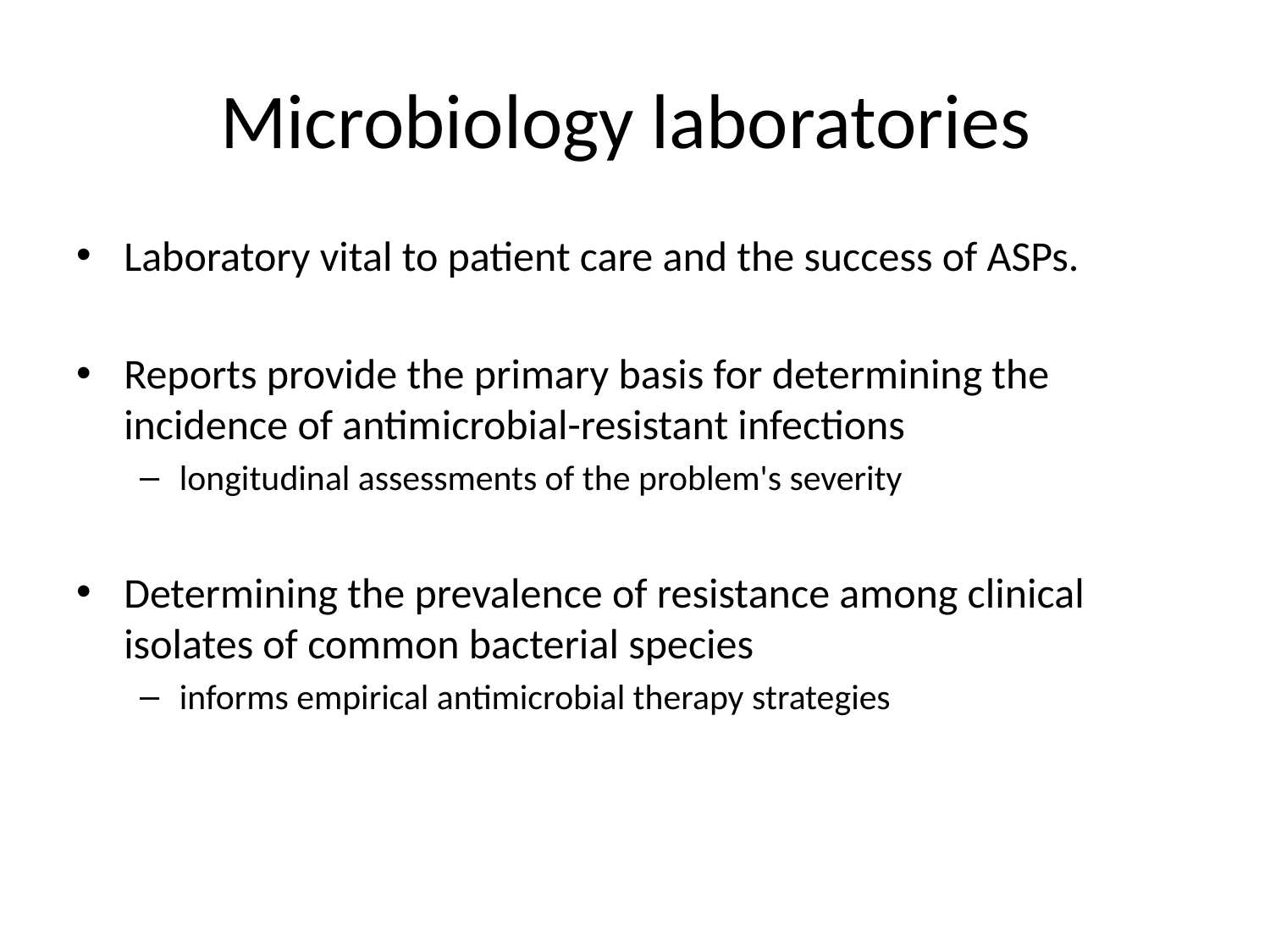

# Microbiology laboratories
Laboratory vital to patient care and the success of ASPs.

Reports provide the primary basis for determining the incidence of antimicrobial-resistant infections
longitudinal assessments of the problem's severity

Determining the prevalence of resistance among clinical isolates of common bacterial species
informs empirical antimicrobial therapy strategies